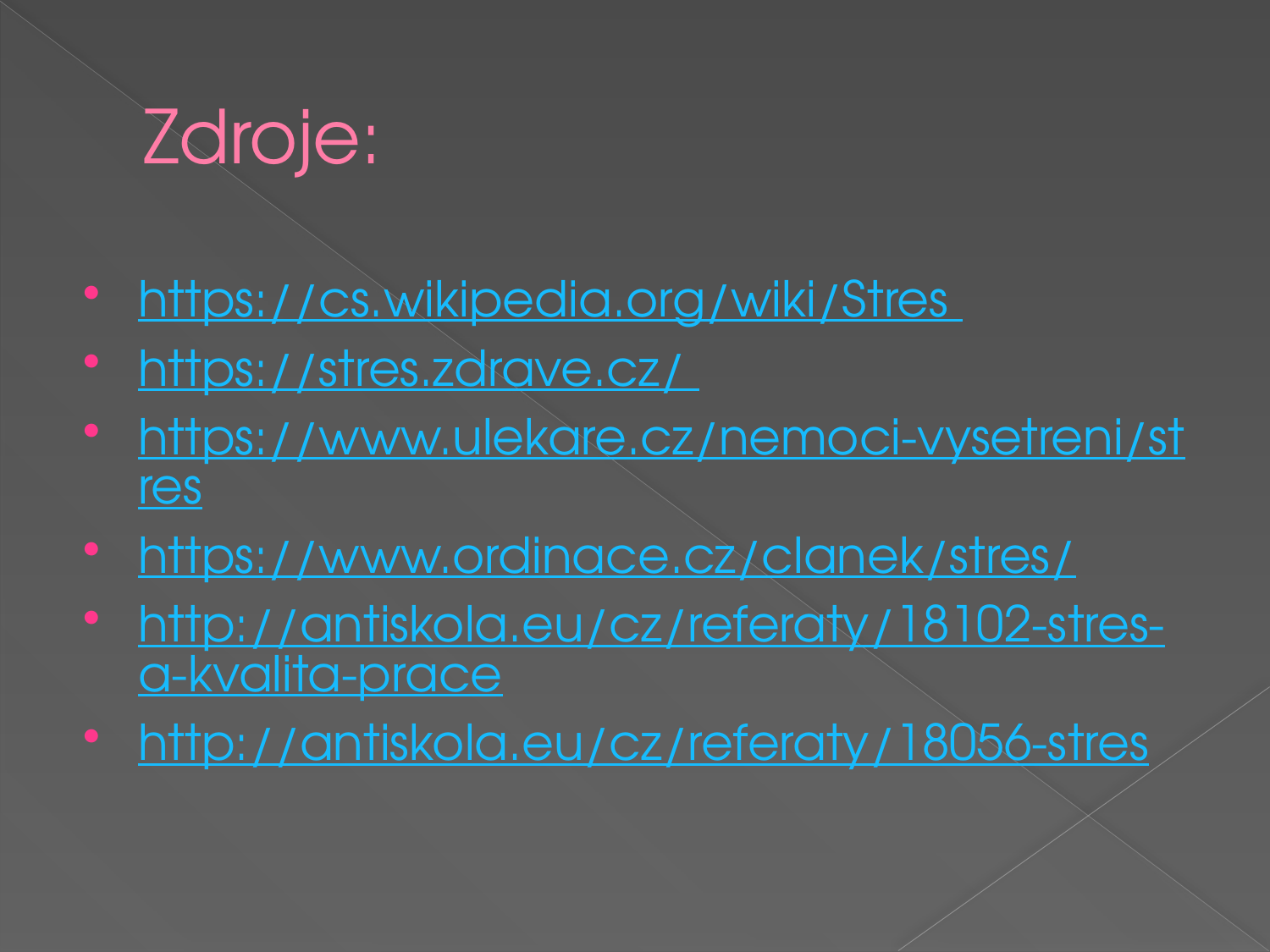

# Zdroje:
https://cs.wikipedia.org/wiki/Stres
https://stres.zdrave.cz/
https://www.ulekare.cz/nemoci-vysetreni/stres
https://www.ordinace.cz/clanek/stres/
http://antiskola.eu/cz/referaty/18102-stres-a-kvalita-prace
http://antiskola.eu/cz/referaty/18056-stres